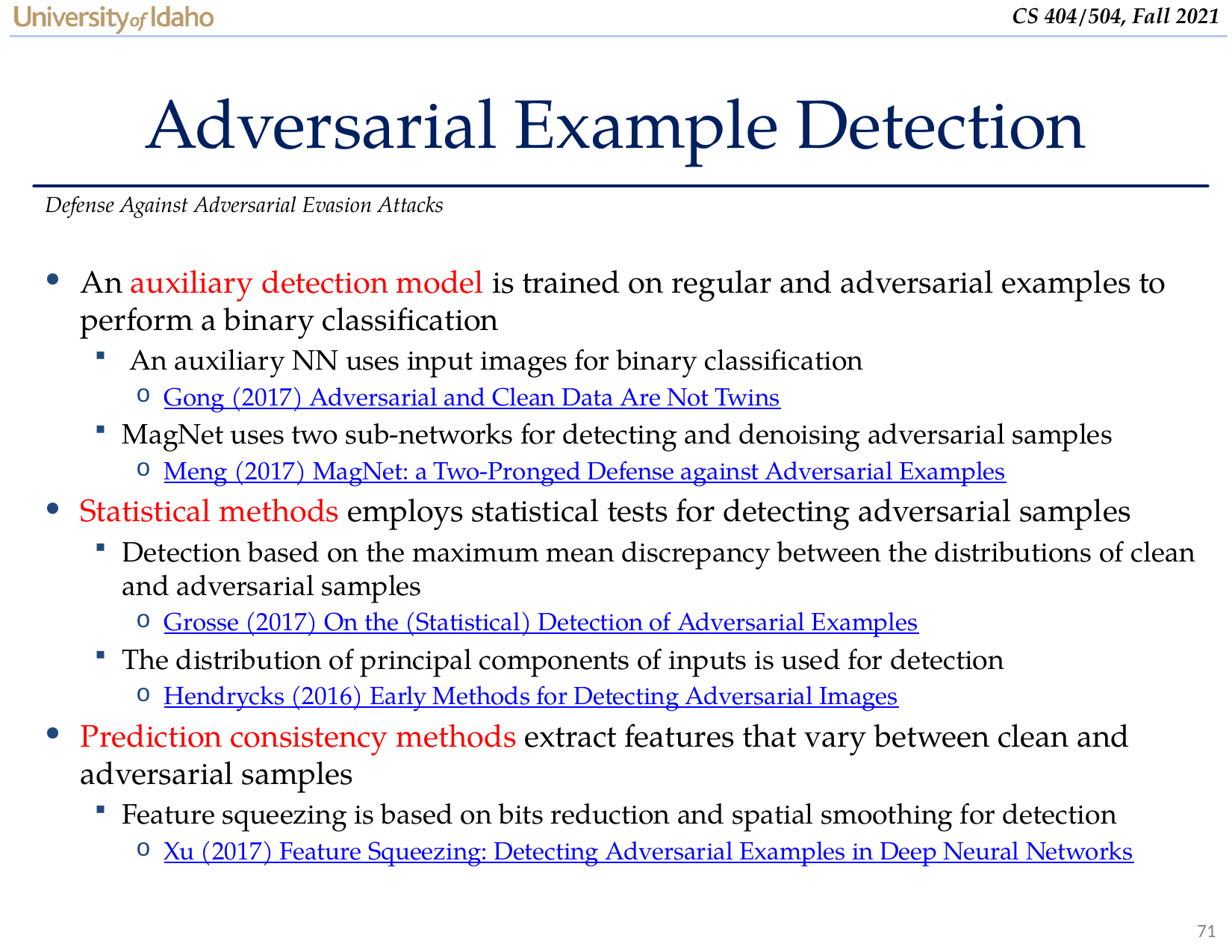

# Adversarial Example Detection
Defense Against Adversarial Evasion Attacks

An auxiliary detection model is trained on regular and adversarial examples to perform a binary classification
 An auxiliary NN uses input images for binary classification
Gong (2017) Adversarial and Clean Data Are Not Twins
MagNet uses two sub-networks for detecting and denoising adversarial samples
Meng (2017) MagNet: a Two-Pronged Defense against Adversarial Examples
Statistical methods employs statistical tests for detecting adversarial samples
Detection based on the maximum mean discrepancy between the distributions of clean and adversarial samples
Grosse (2017) On the (Statistical) Detection of Adversarial Examples
The distribution of principal components of inputs is used for detection
Hendrycks (2016) Early Methods for Detecting Adversarial Images
Prediction consistency methods extract features that vary between clean and adversarial samples
Feature squeezing is based on bits reduction and spatial smoothing for detection
Xu (2017) Feature Squeezing: Detecting Adversarial Examples in Deep Neural Networks